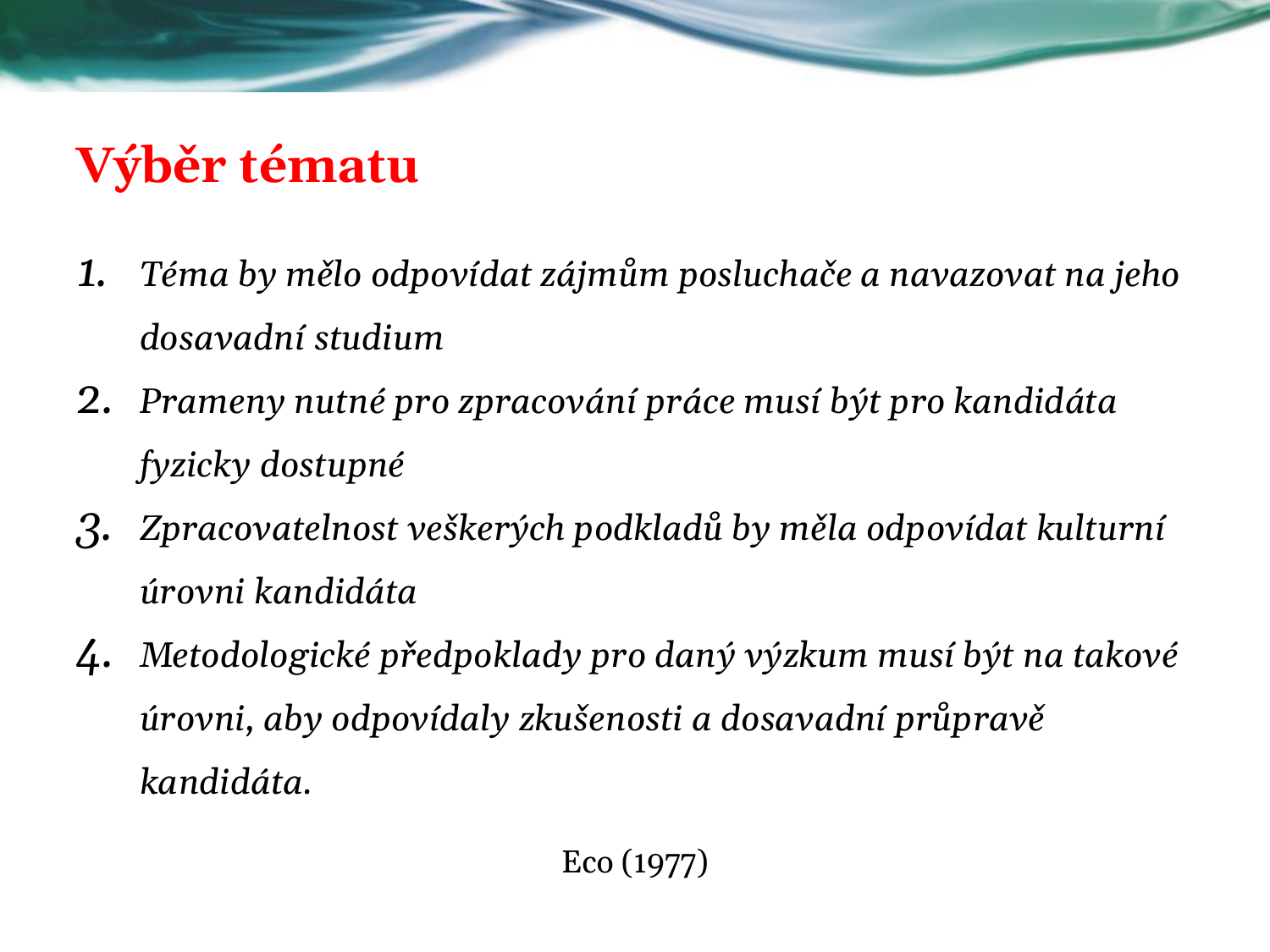

# Výběr tématu
Téma by mělo odpovídat zájmům posluchače a navazovat na jeho dosavadní studium
Prameny nutné pro zpracování práce musí být pro kandidáta fyzicky dostupné
Zpracovatelnost veškerých podkladů by měla odpovídat kulturní úrovni kandidáta
Metodologické předpoklady pro daný výzkum musí být na takové úrovni, aby odpovídaly zkušenosti a dosavadní průpravě kandidáta.
Eco (1977)